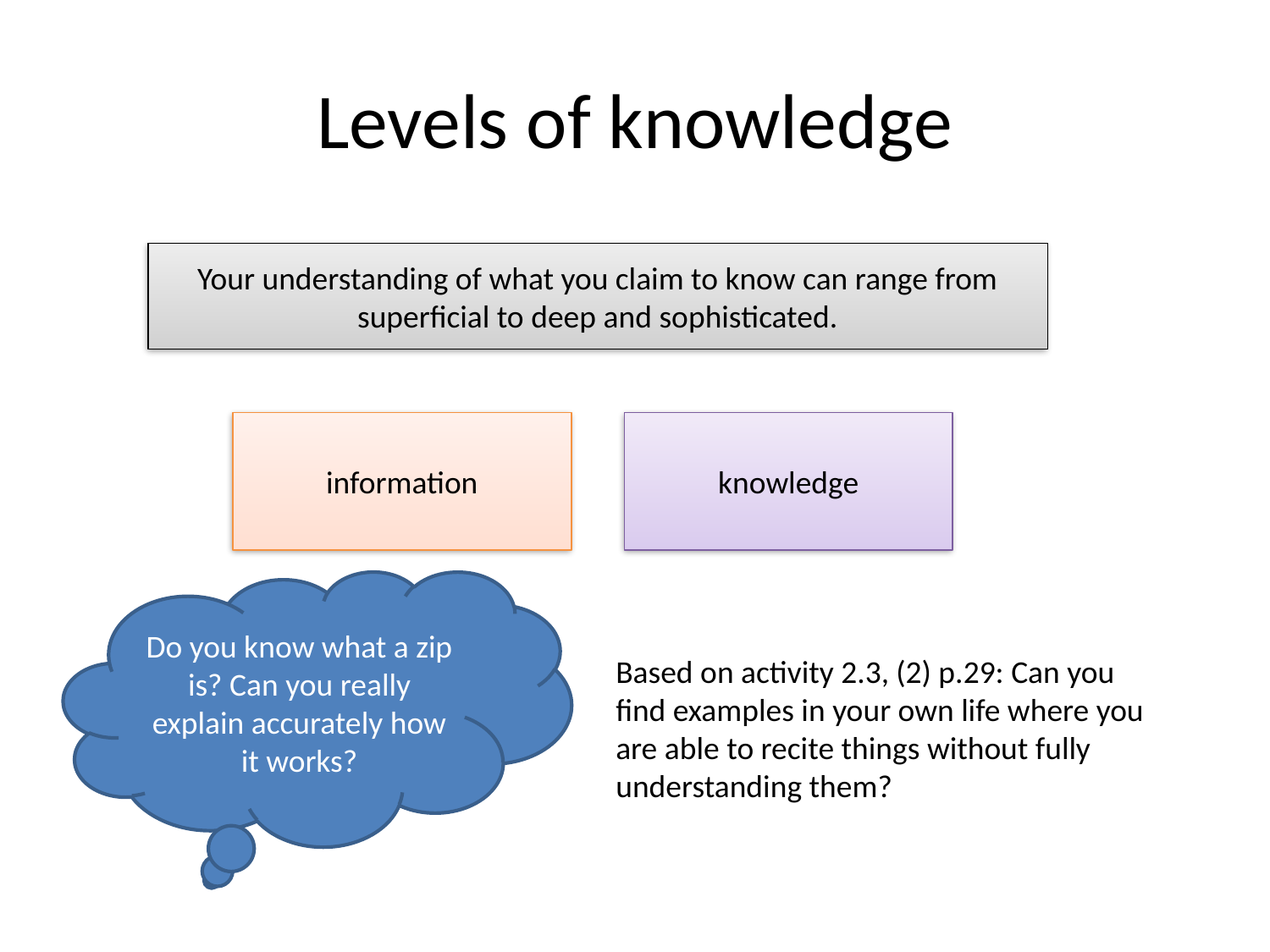

# Levels of knowledge
Your understanding of what you claim to know can range from superficial to deep and sophisticated.
information
knowledge
Do you know what a zip is? Can you really explain accurately how it works?
Based on activity 2.3, (2) p.29: Can you find examples in your own life where you are able to recite things without fully understanding them?